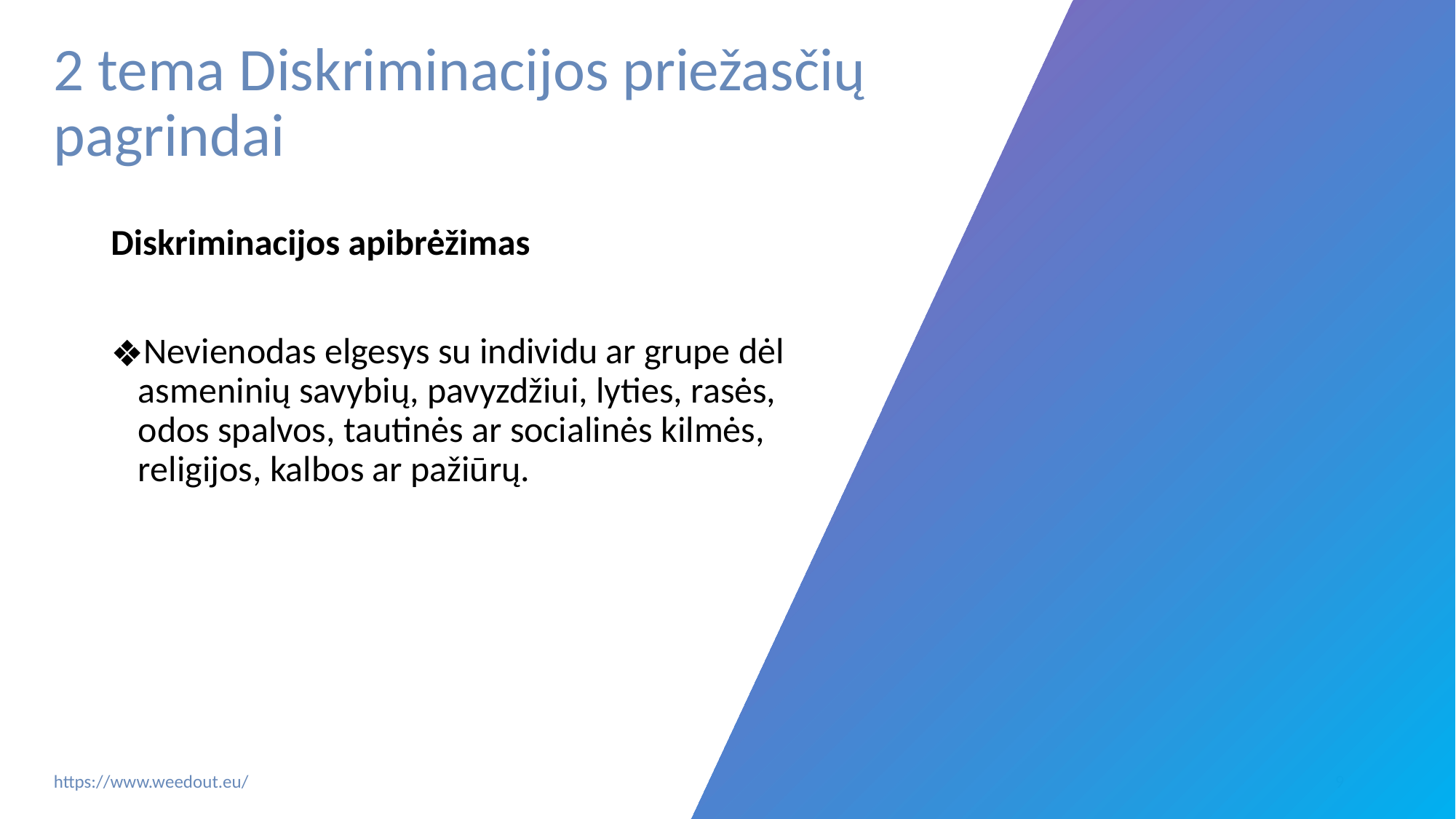

# 2 tema Diskriminacijos priežasčių pagrindai
Diskriminacijos apibrėžimas

Nevienodas elgesys su individu ar grupe dėl asmeninių savybių, pavyzdžiui, lyties, rasės, odos spalvos, tautinės ar socialinės kilmės, religijos, kalbos ar pažiūrų.
9
https://www.weedout.eu/